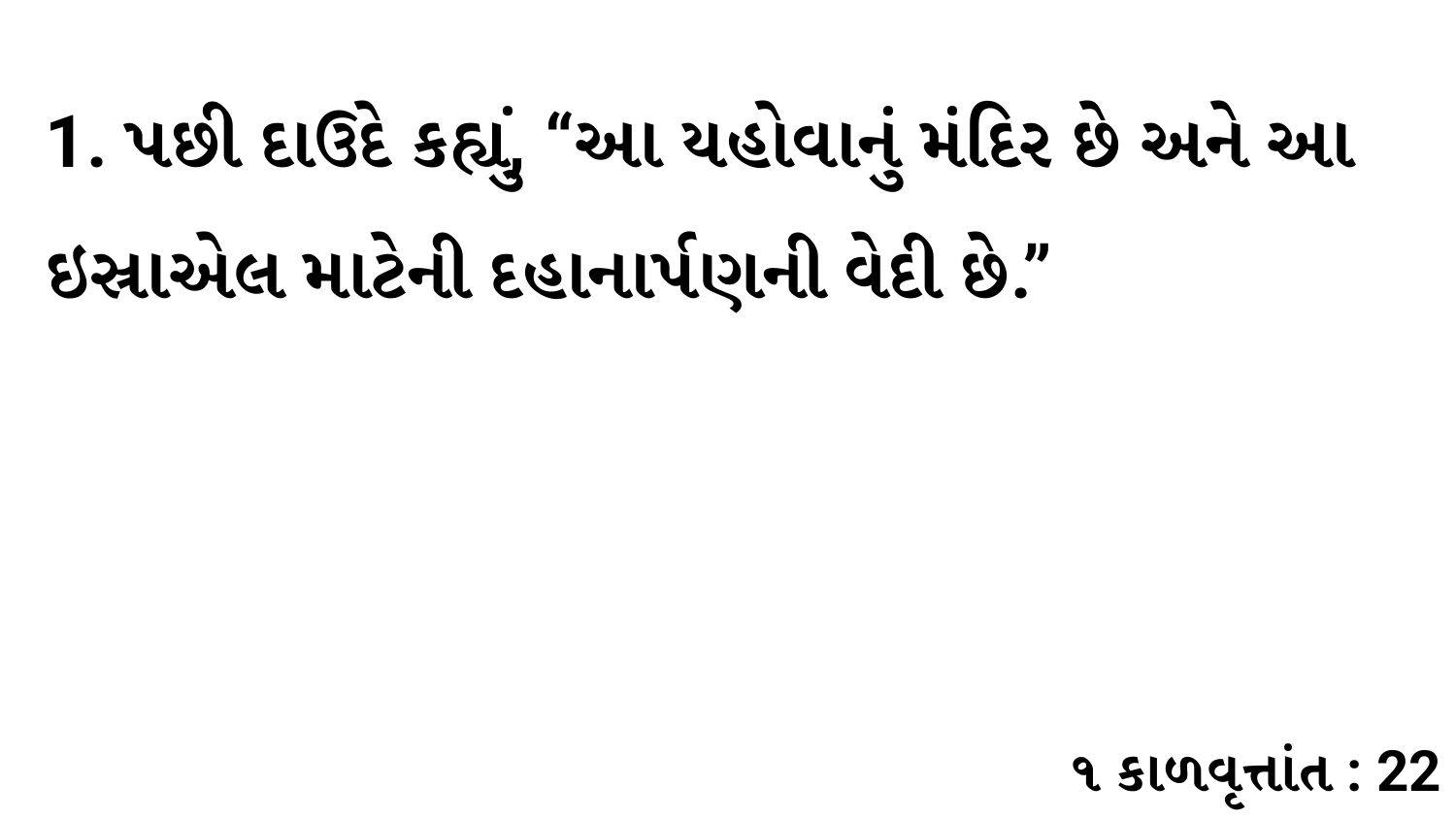

1. પછી દાઉદે કહ્યું, “આ યહોવાનું મંદિર છે અને આ ઇસ્રાએલ માટેની દહાનાર્પણની વેદી છે.”
૧ કાળવૃત્તાંત : 22